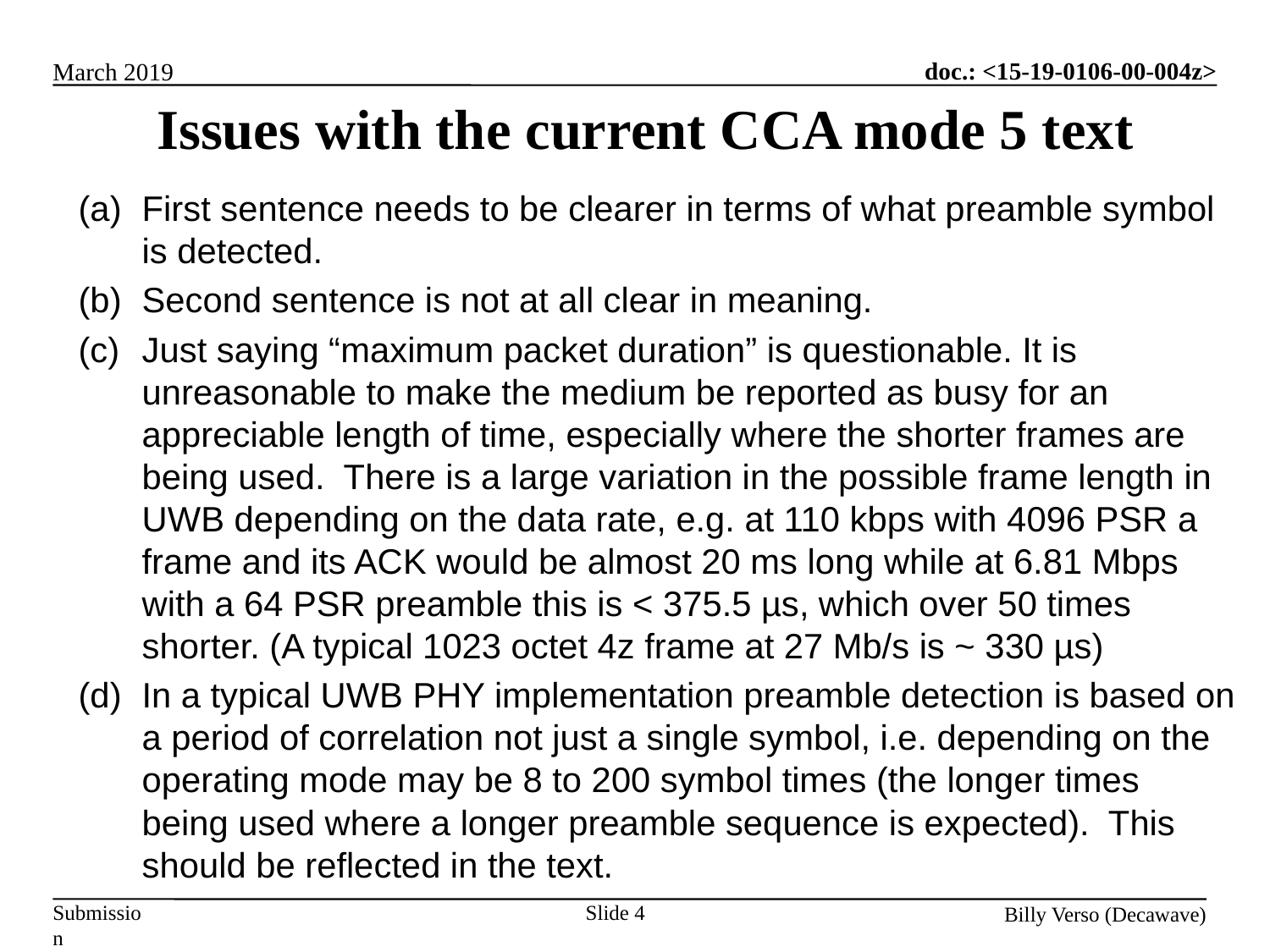

# Issues with the current CCA mode 5 text
First sentence needs to be clearer in terms of what preamble symbol is detected.
Second sentence is not at all clear in meaning.
Just saying “maximum packet duration” is questionable. It is unreasonable to make the medium be reported as busy for an appreciable length of time, especially where the shorter frames are being used.  There is a large variation in the possible frame length in UWB depending on the data rate, e.g. at 110 kbps with 4096 PSR a frame and its ACK would be almost 20 ms long while at 6.81 Mbps with a 64 PSR preamble this is < 375.5 µs, which over 50 times shorter. (A typical 1023 octet 4z frame at 27 Mb/s is ~ 330 µs)
In a typical UWB PHY implementation preamble detection is based on a period of correlation not just a single symbol, i.e. depending on the operating mode may be 8 to 200 symbol times (the longer times being used where a longer preamble sequence is expected).  This should be reflected in the text.